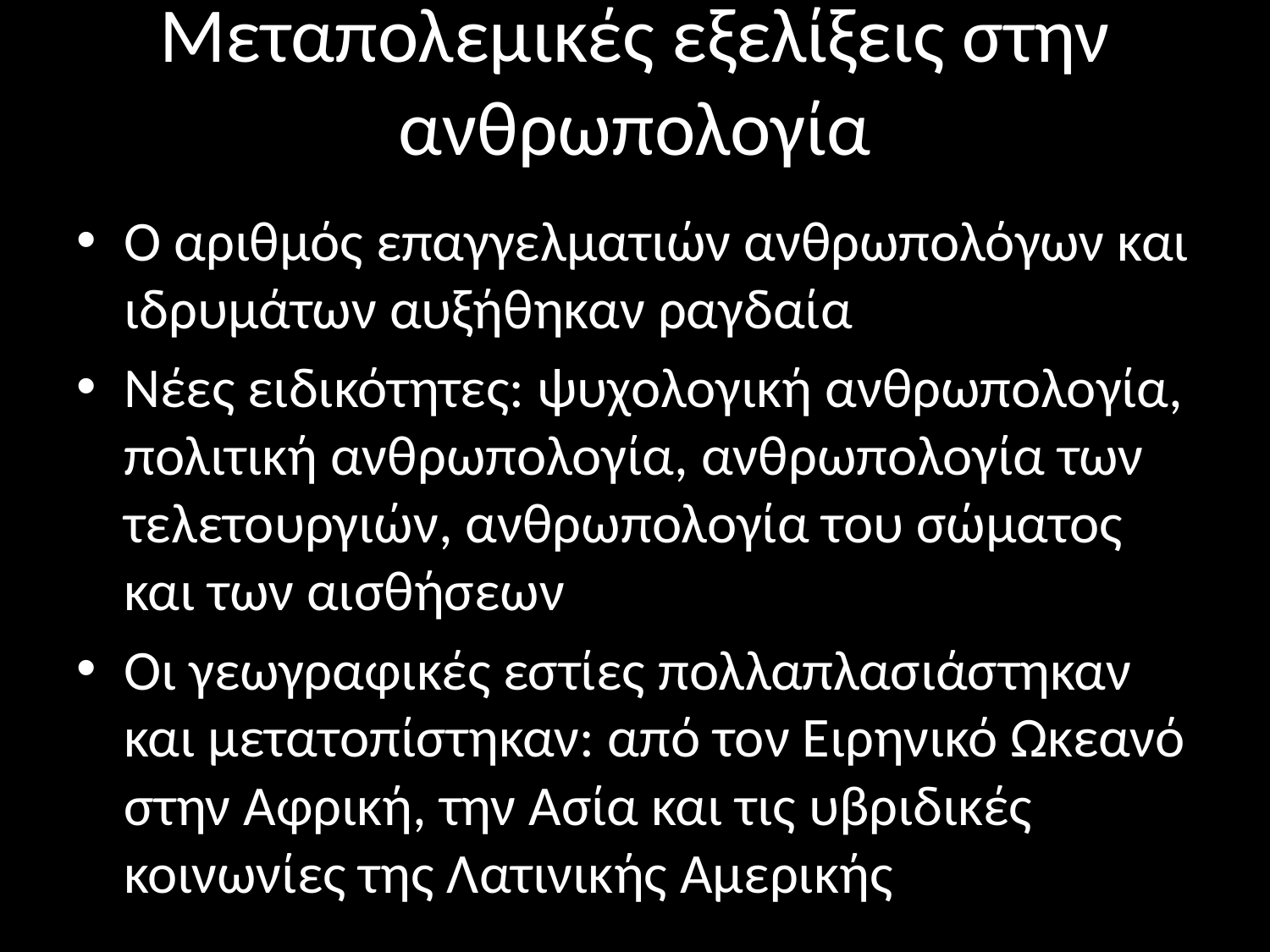

# Μεταπολεμικές εξελίξεις στην ανθρωπολογία
Ο αριθμός επαγγελματιών ανθρωπολόγων και ιδρυμάτων αυξήθηκαν ραγδαία
Νέες ειδικότητες: ψυχολογική ανθρωπολογία, πολιτική ανθρωπολογία, ανθρωπολογία των τελετουργιών, ανθρωπολογία του σώματος και των αισθήσεων
Οι γεωγραφικές εστίες πολλαπλασιάστηκαν και μετατοπίστηκαν: από τον Ειρηνικό Ωκεανό στην Αφρική, την Ασία και τις υβριδικές κοινωνίες της Λατινικής Αμερικής